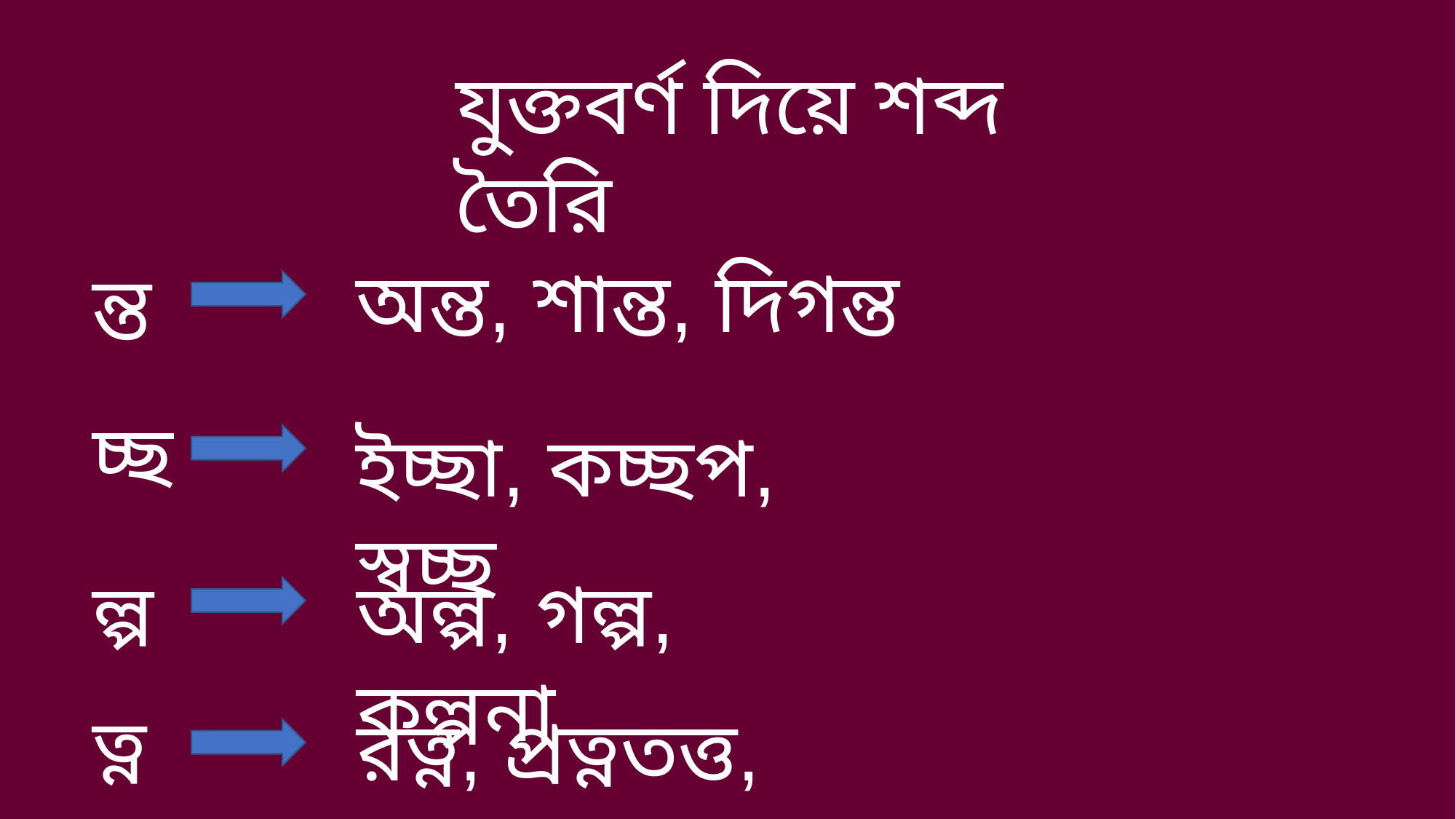

যুক্তবর্ণ দিয়ে শব্দ তৈরি
অন্ত, শান্ত, দিগন্ত
ন্ত

চ্ছ
ইচ্ছা, কচ্ছপ, স্বচ্ছ

ল্প
অল্প, গল্প, কল্পনা

ত্ন
রত্ন, প্রত্নতত্ত, যত্ন